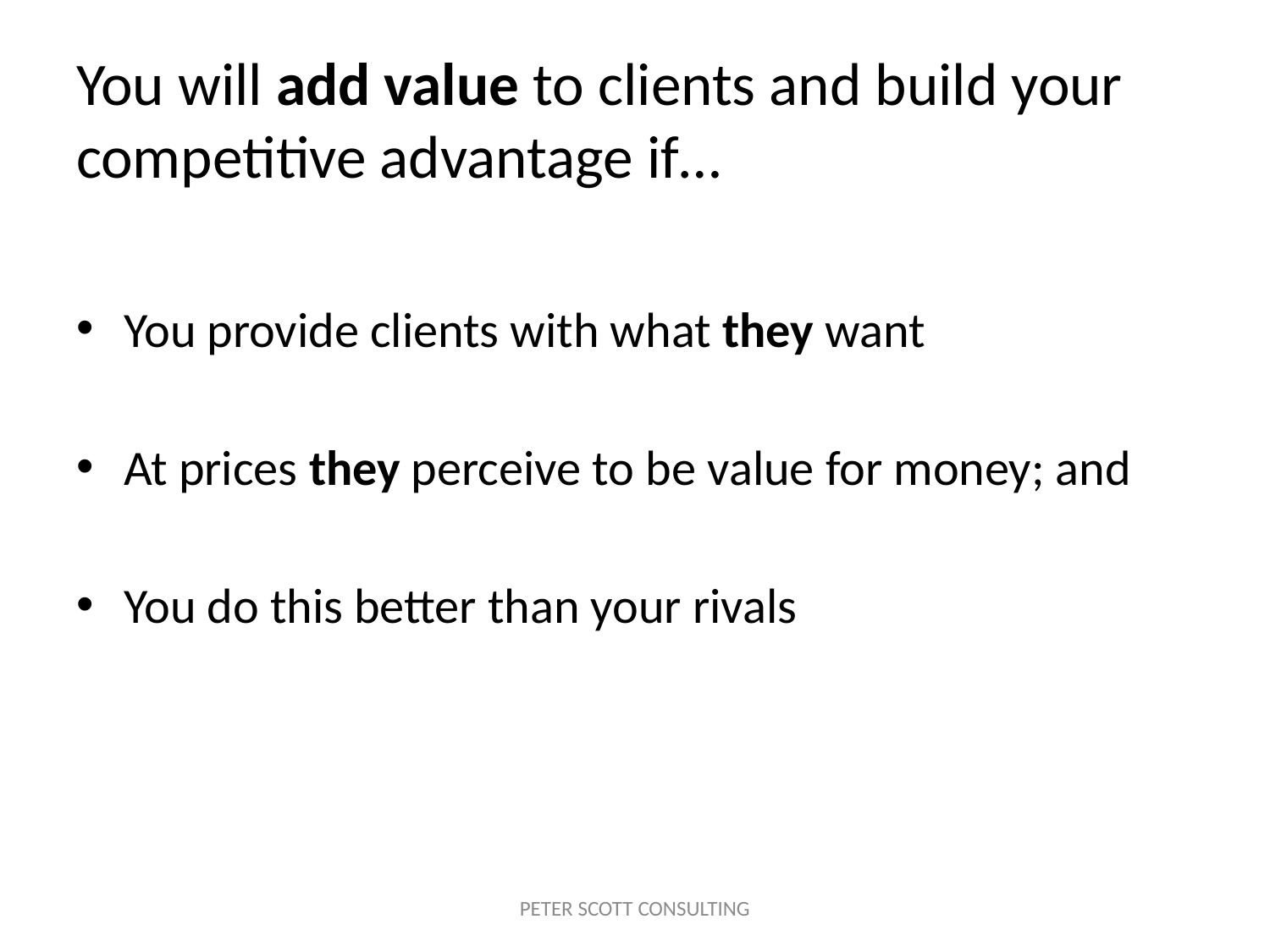

# You will add value to clients and build your competitive advantage if…

You provide clients with what they want

At prices they perceive to be value for money; and

You do this better than your rivals

PETER SCOTT CONSULTING